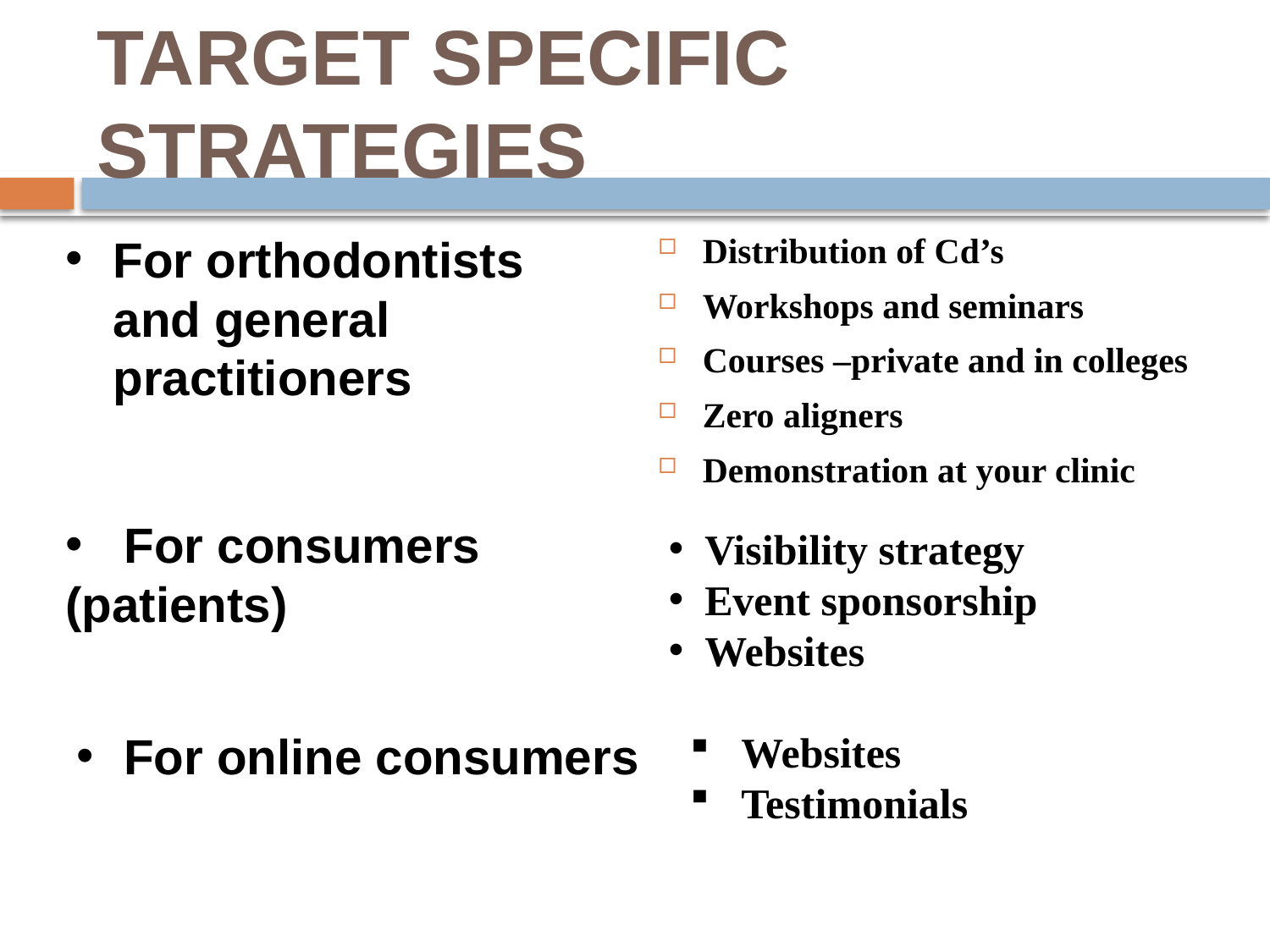

# TARGET SPECIFIC STRATEGIES
For orthodontists and general practitioners

Distribution of Cd’s
Workshops and seminars
Courses –private and in colleges
Zero aligners
Demonstration at your clinic

  Visibility strategy
  Event sponsorship
  Websites
   For consumers (patients)

For online consumers
   Websites
   Testimonials